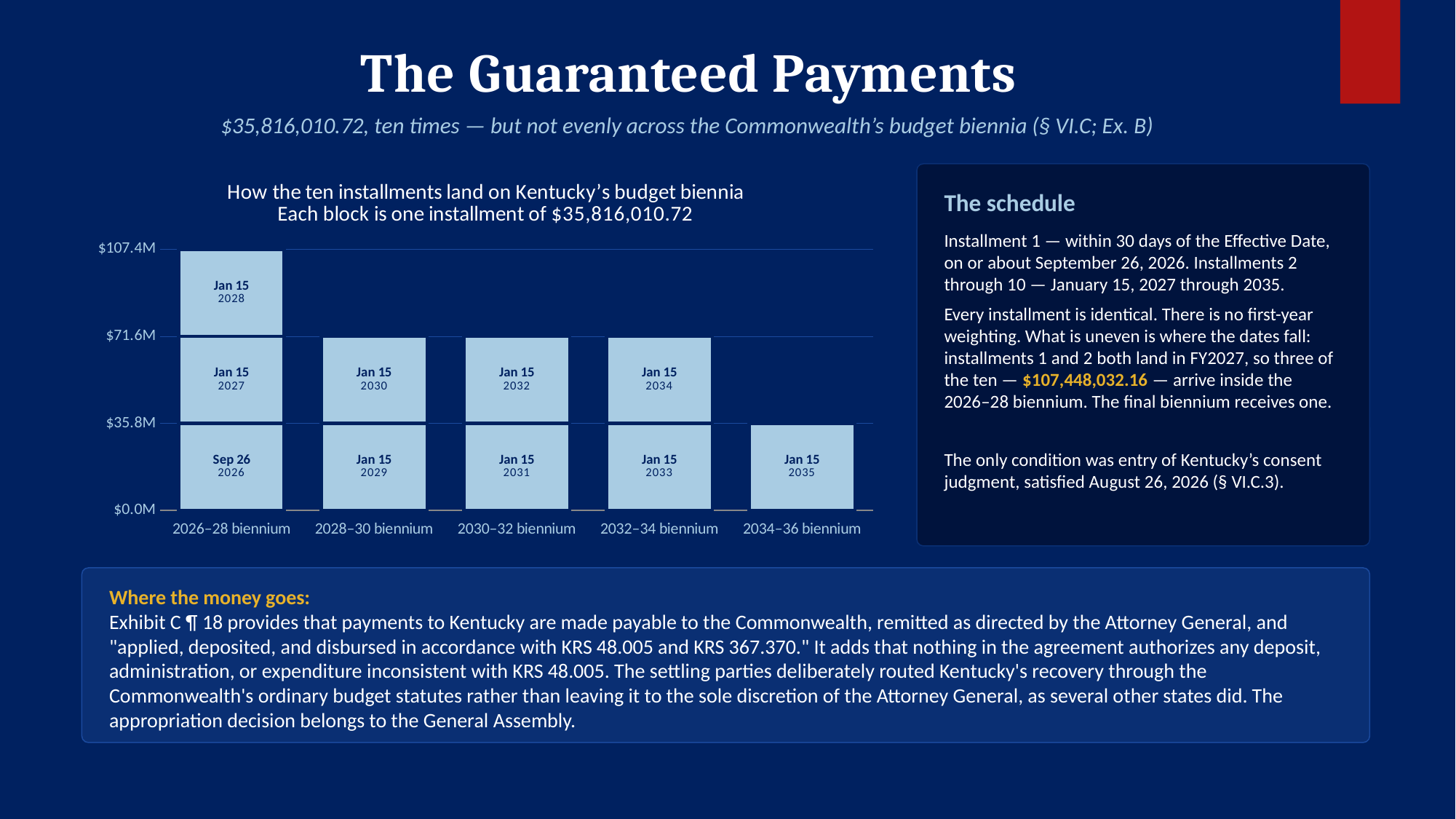

The Guaranteed Payments
$35,816,010.72, ten times — but not evenly across the Commonwealth’s budget biennia (§ VI.C; Ex. B)

### Chart: How the ten installments land on Kentucky’s budget biennia
Each block is one installment of $35,816,010.72

| Category | Installment 1 | Installment 2 | Installment 3 |
|---|---|---|---|
| 2026–28 biennium | 35.816 | 35.816 | 35.816 |
| 2028–30 biennium | 35.816 | 35.816 | None |
| 2030–32 biennium | 35.816 | 35.816 | None |
| 2032–34 biennium | 35.816 | 35.816 | None |
| 2034–36 biennium | 35.816 | None | None |
The schedule
Installment 1 — within 30 days of the Effective Date, on or about September 26, 2026. Installments 2 through 10 — January 15, 2027 through 2035.
Every installment is identical. There is no first-year weighting. What is uneven is where the dates fall: installments 1 and 2 both land in FY2027, so three of the ten — $107,448,032.16 — arrive inside the 2026–28 biennium. The final biennium receives one.

The only condition was entry of Kentucky’s consent judgment, satisfied August 26, 2026 (§ VI.C.3).

Where the money goes:
Exhibit C ¶ 18 provides that payments to Kentucky are made payable to the Commonwealth, remitted as directed by the Attorney General, and "applied, deposited, and disbursed in accordance with KRS 48.005 and KRS 367.370." It adds that nothing in the agreement authorizes any deposit, administration, or expenditure inconsistent with KRS 48.005. The settling parties deliberately routed Kentucky's recovery through the Commonwealth's ordinary budget statutes rather than leaving it to the sole discretion of the Attorney General, as several other states did. The appropriation decision belongs to the General Assembly.